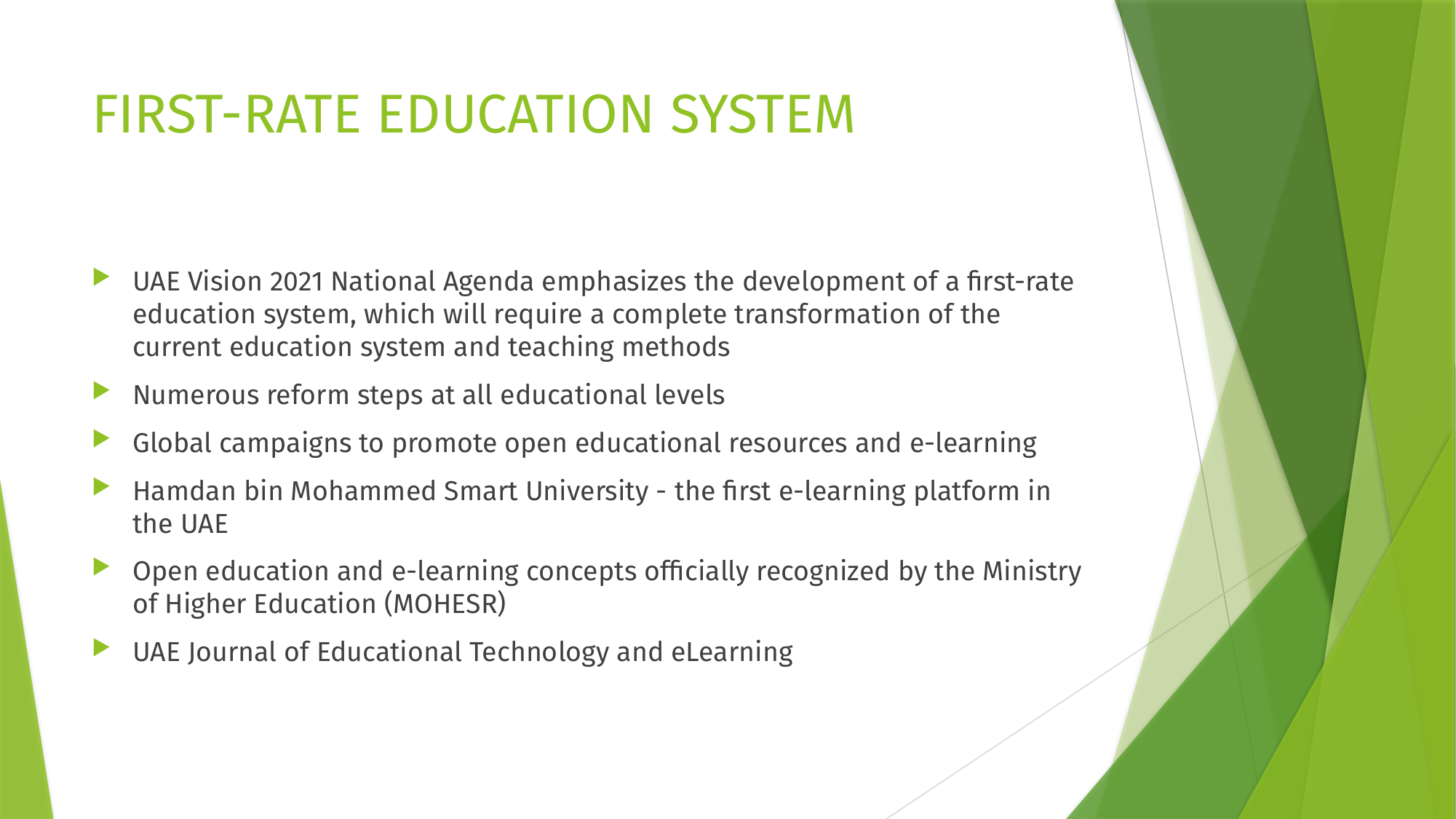

# FIRST-RATE EDUCATION SYSTEM
UAE Vision 2021 National Agenda emphasizes the development of a first-rate education system, which will require a complete transformation of the current education system and teaching methods
Numerous reform steps at all educational levels
Global campaigns to promote open educational resources and e-learning
Hamdan bin Mohammed Smart University - the first e-learning platform in the UAE
Open education and e-learning concepts officially recognized by the Ministry of Higher Education (MOHESR)
UAE Journal of Educational Technology and eLearning